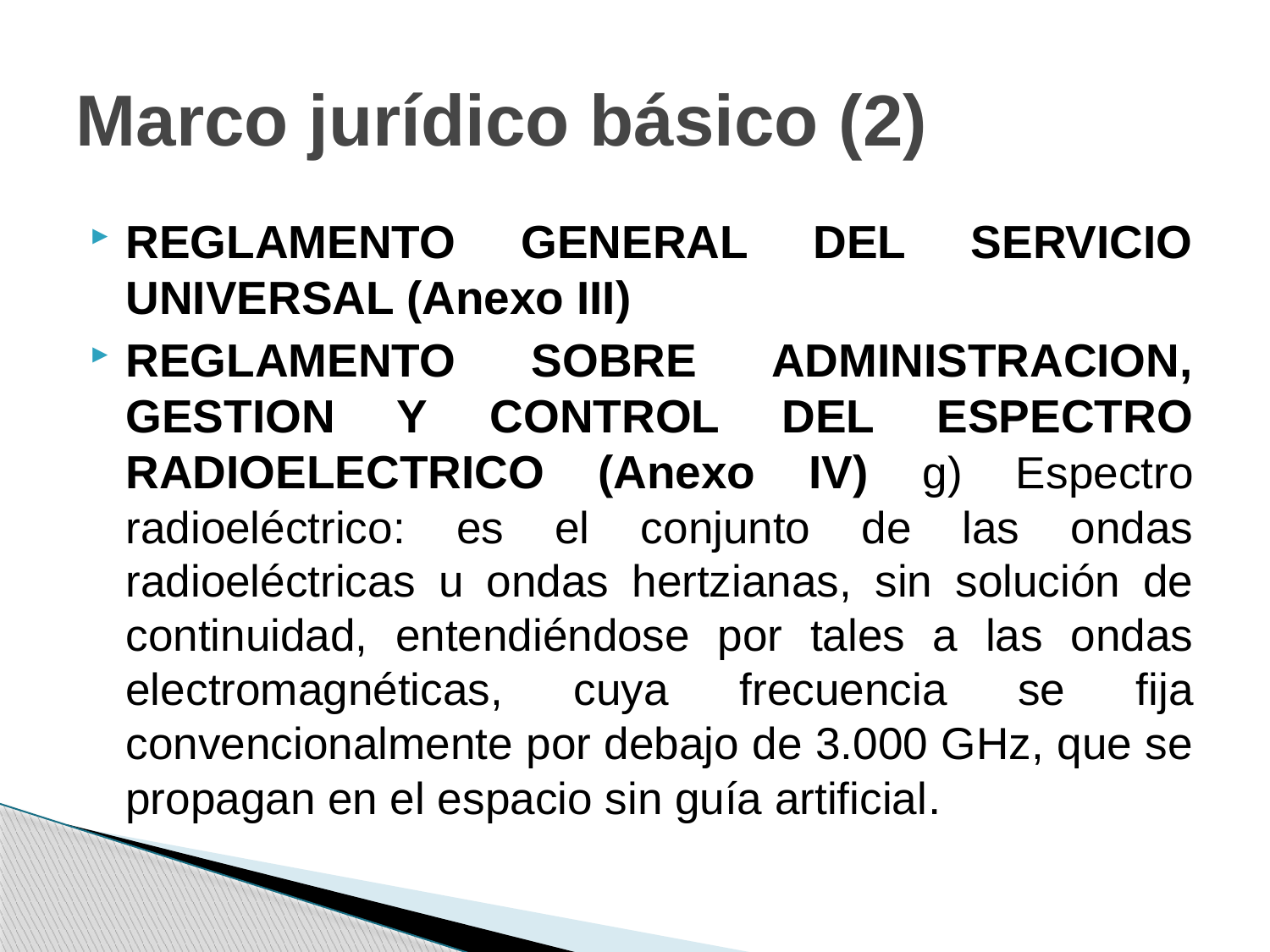

# Marco jurídico básico (2)
REGLAMENTO GENERAL DEL SERVICIO UNIVERSAL (Anexo III)
REGLAMENTO SOBRE ADMINISTRACION, GESTION Y CONTROL DEL ESPECTRO RADIOELECTRICO (Anexo IV) g) Espectro radioeléctrico: es el conjunto de las ondas radioeléctricas u ondas hertzianas, sin solución de continuidad, entendiéndose por tales a las ondas electromagnéticas, cuya frecuencia se fija convencionalmente por debajo de 3.000 GHz, que se propagan en el espacio sin guía artificial.